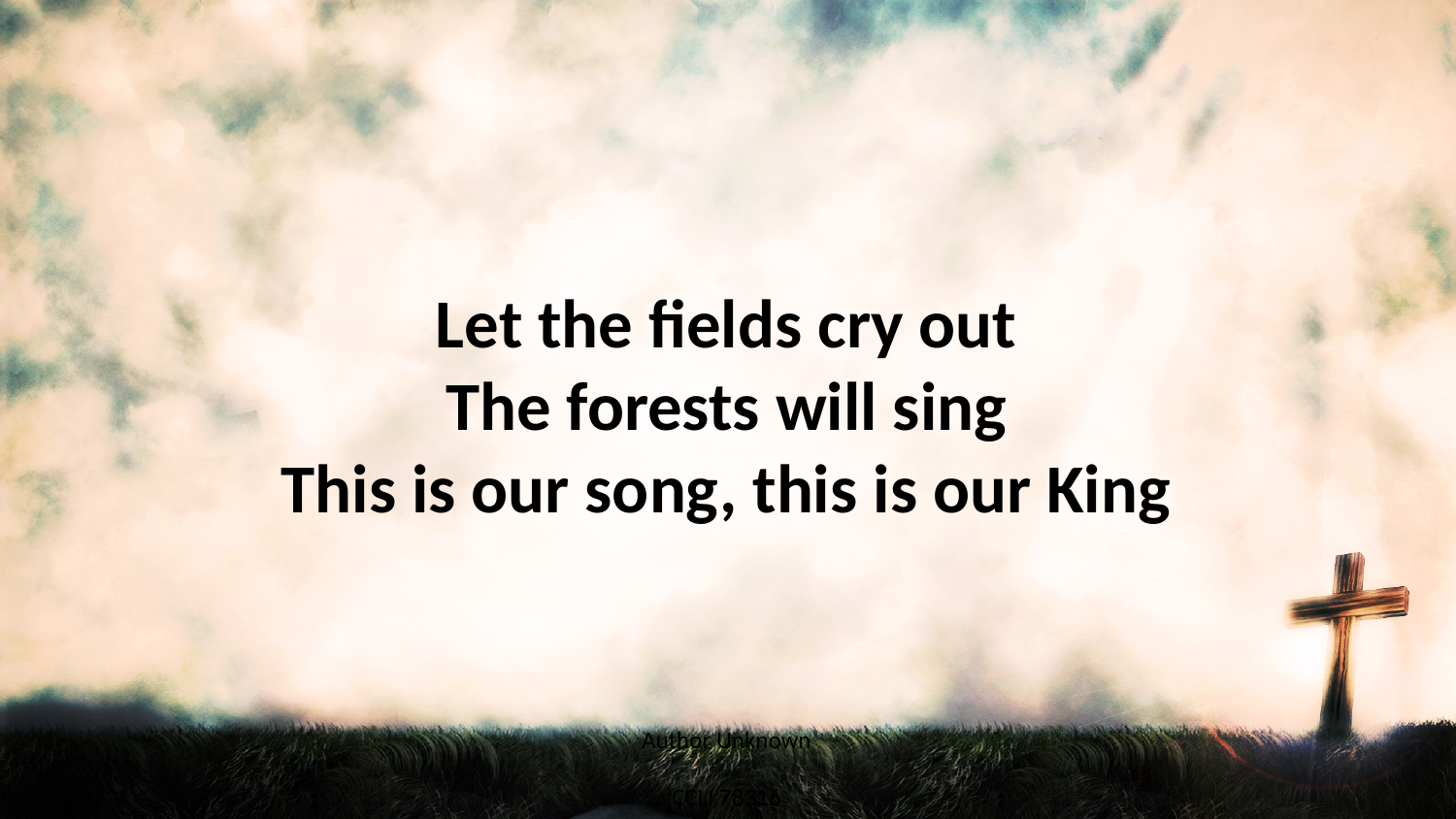

Let the fields cry out
The forests will sing
This is our song, this is our King
Author Unknown

CCLI 78316